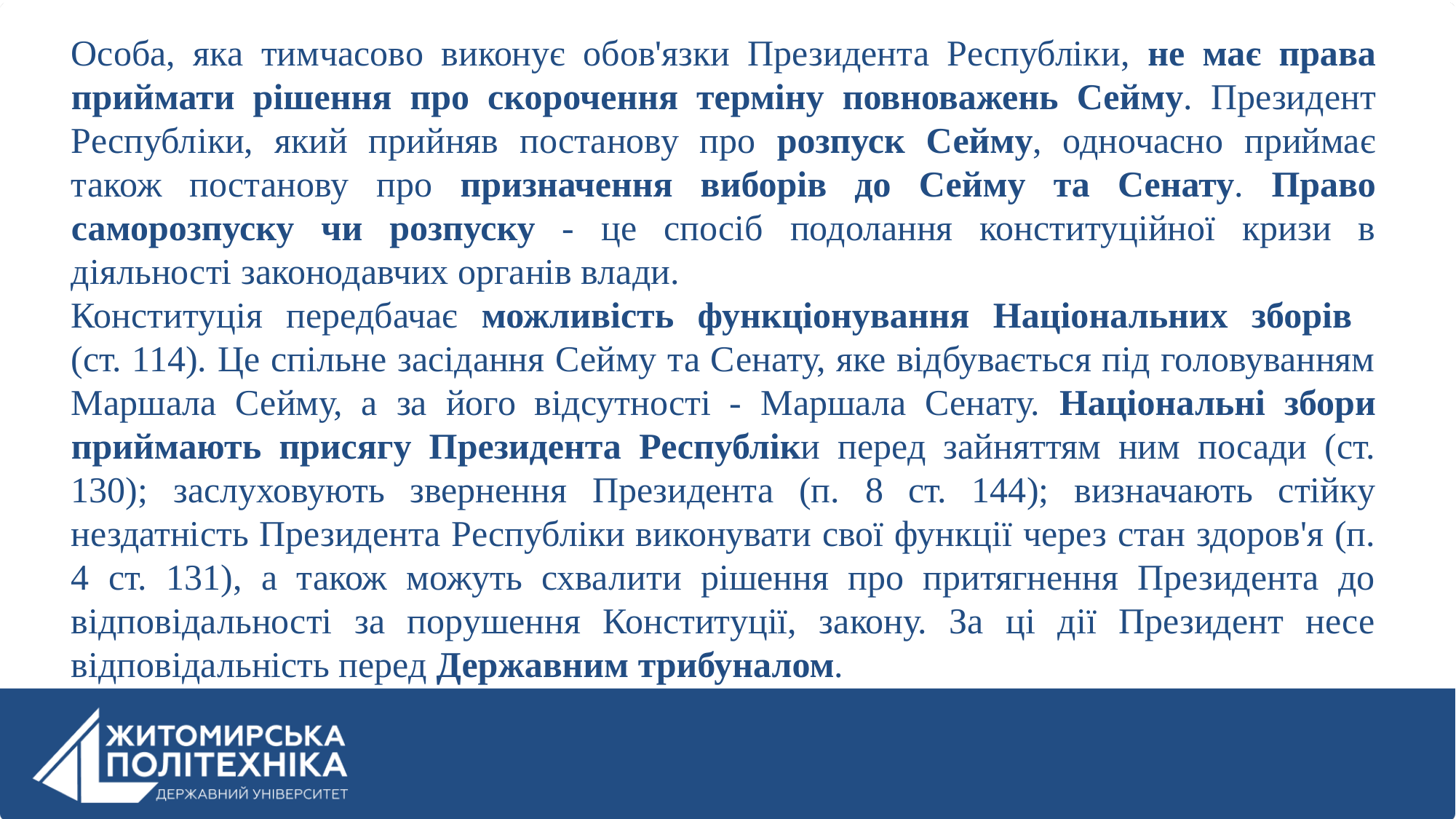

Особа, яка тимчасово виконує обов'язки Президента Республіки, не має права приймати рішення про скорочення терміну повноважень Сейму. Президент Республіки, який прийняв постанову про розпуск Сейму, одночасно приймає також постанову про призначення виборів до Сейму та Сенату. Право саморозпуску чи розпуску - це спосіб подолання конституційної кризи в діяльності законодавчих органів влади.
Конституція передбачає можливість функціонування Національних зборів
(ст. 114). Це спільне засідання Сейму та Сенату, яке відбувається під головуванням Маршала Сейму, а за його відсутності - Маршала Сенату. Національні збори приймають присягу Президента Республіки перед зайняттям ним посади (ст. 130); заслуховують звернення Президента (п. 8 ст. 144); визначають стійку нездатність Президента Республіки виконувати свої функції через стан здоров'я (п. 4 ст. 131), а також можуть схвалити рішення про притягнення Президента до відповідальності за порушення Конституції, закону. За ці дії Президент несе відповідальність перед Державним трибуналом.